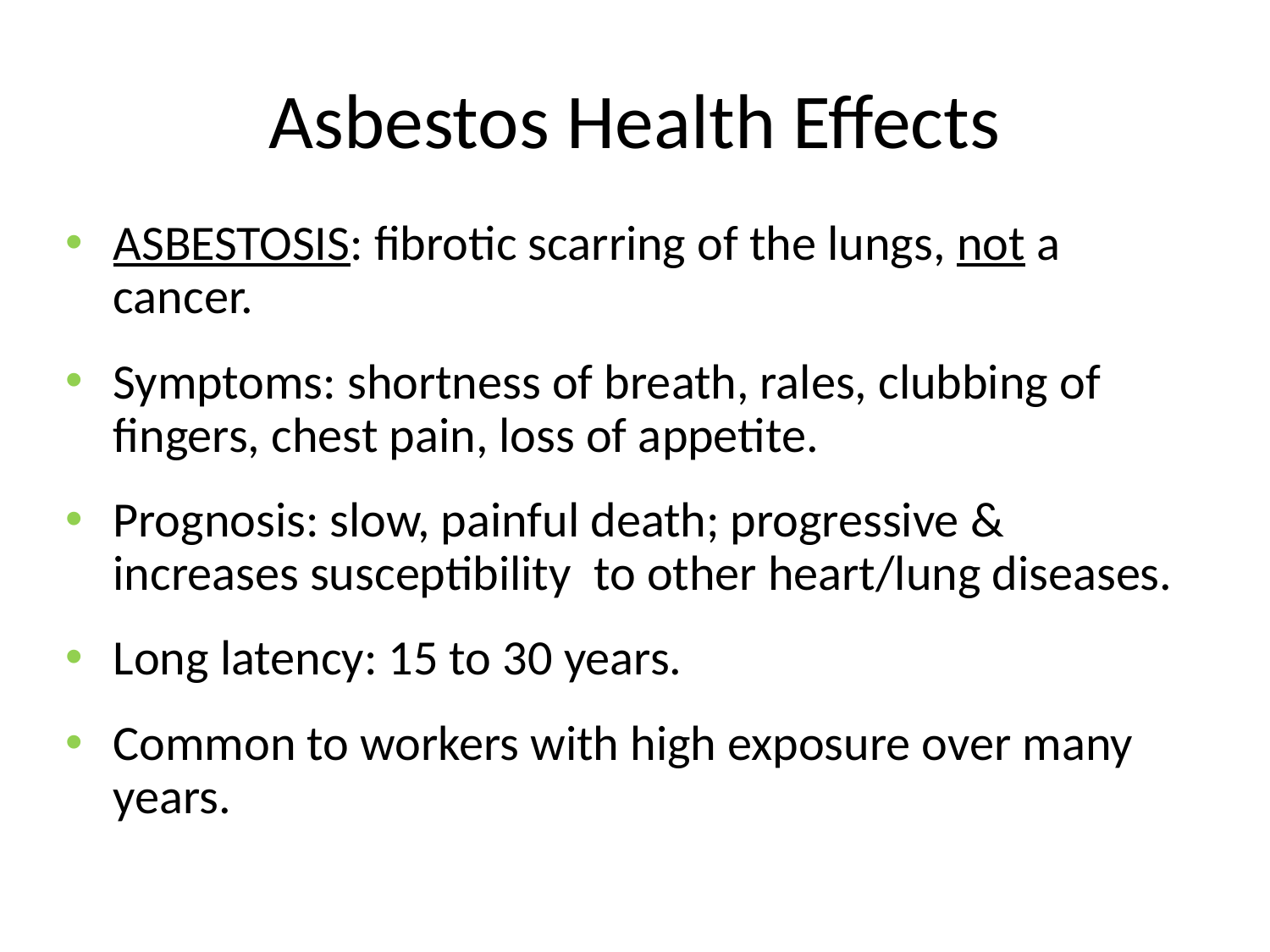

# Asbestos Health Effects
ASBESTOSIS: fibrotic scarring of the lungs, not a cancer.
Symptoms: shortness of breath, rales, clubbing of fingers, chest pain, loss of appetite.
Prognosis: slow, painful death; progressive & increases susceptibility  to other heart/lung diseases.
Long latency: 15 to 30 years.
Common to workers with high exposure over many years.